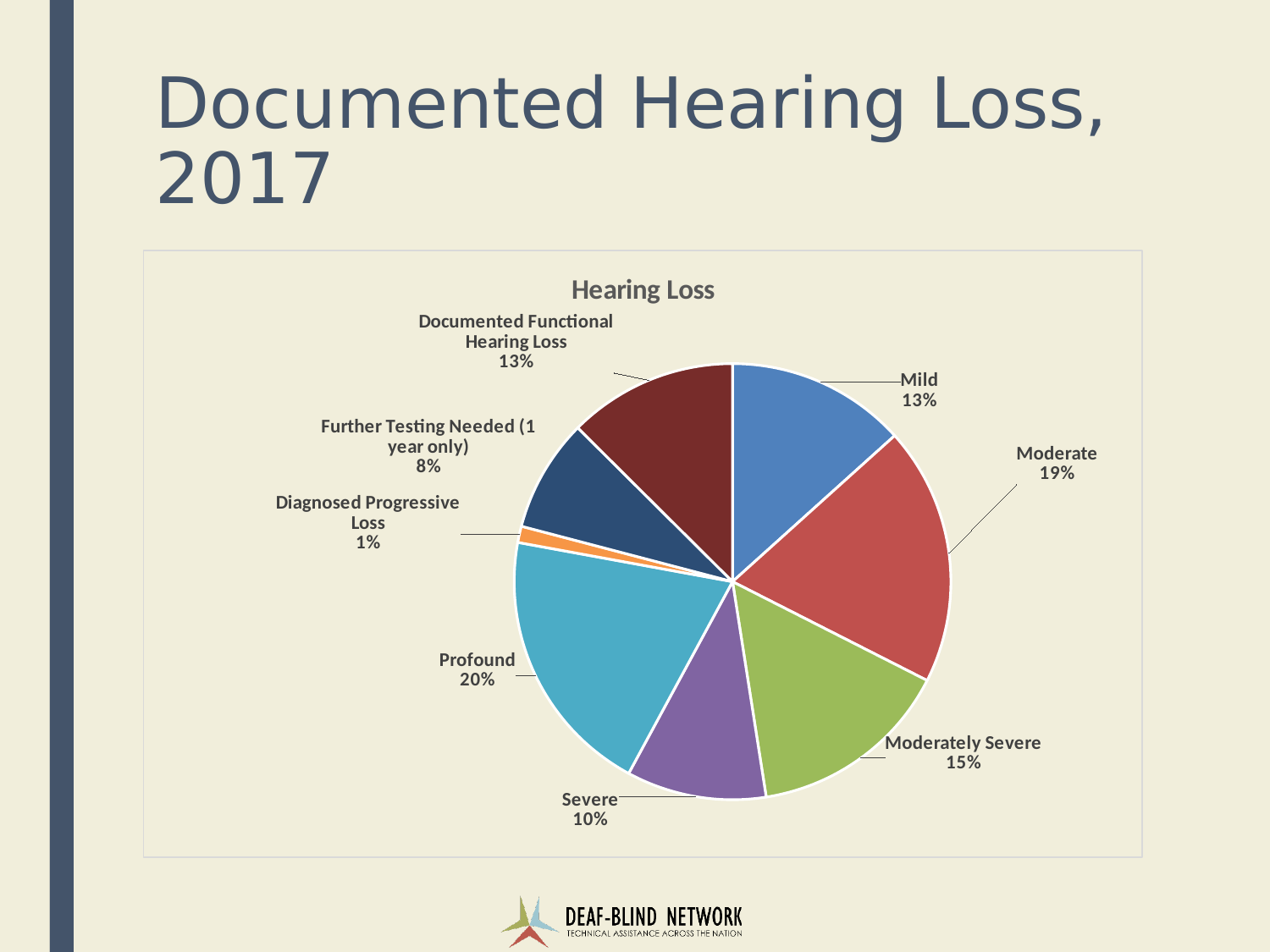

# Documented Hearing Loss, 2017

### Chart: Hearing Loss

| Category |  |
|---|---|
| Mild | 1332.0 |
| Moderate | 1917.0 |
| Moderately Severe | 1504.0 |
| Severe | 1036.0 |
| Profound | 1999.0 |
| Diagnosed Progressive Loss | 121.0 |
| Further Testing Needed (1 year only) | 837.0 |
| Documented Functional Hearing Loss | 1254.0 |